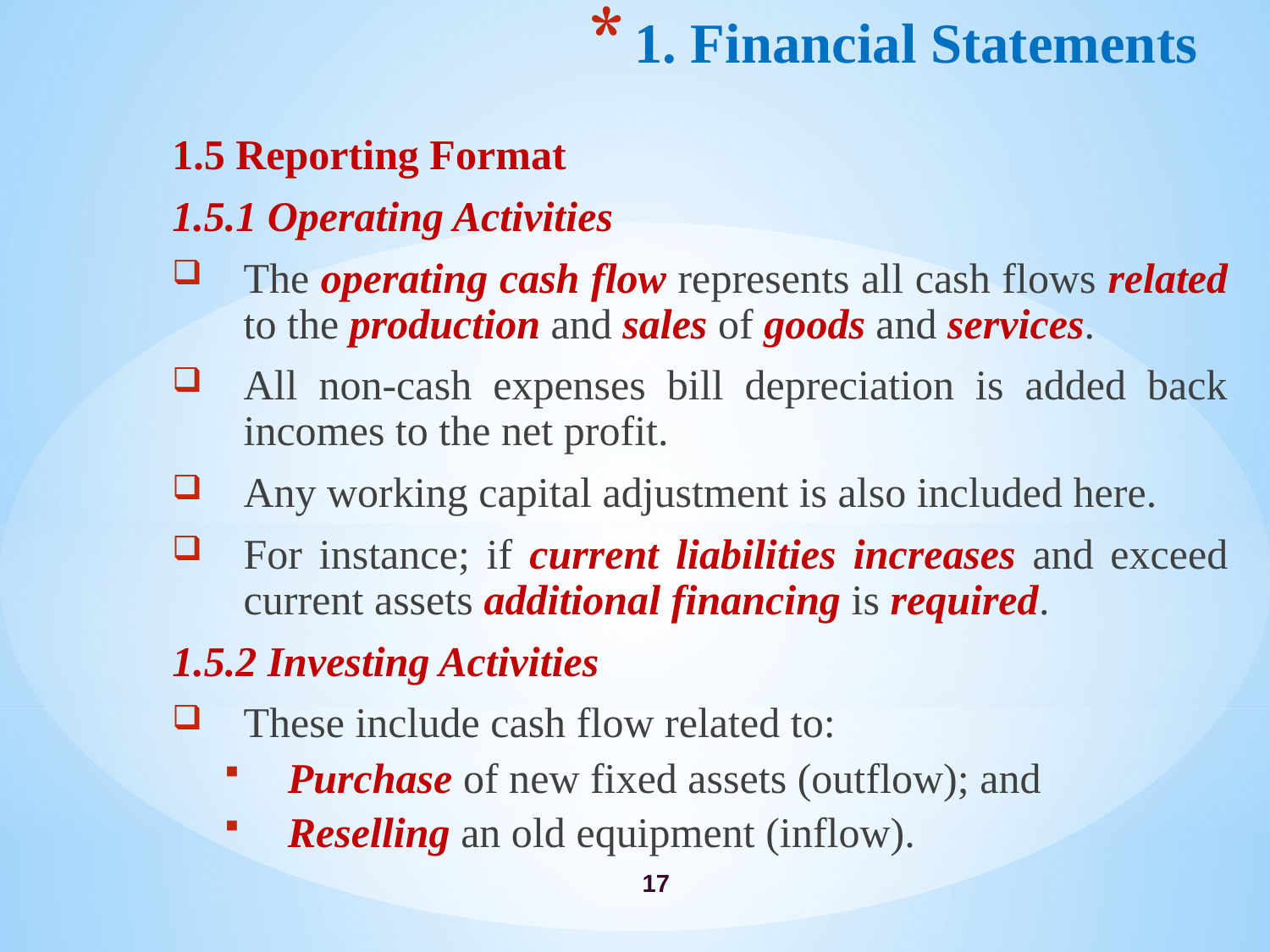

# 1. Financial Statements
1.5 Reporting Format
1.5.1 Operating Activities
The operating cash flow represents all cash flows related to the production and sales of goods and services.
All non-cash expenses bill depreciation is added back incomes to the net profit.
Any working capital adjustment is also included here.
For instance; if current liabilities increases and exceed current assets additional financing is required.
1.5.2 Investing Activities
These include cash flow related to:
Purchase of new fixed assets (outflow); and
Reselling an old equipment (inflow).

17